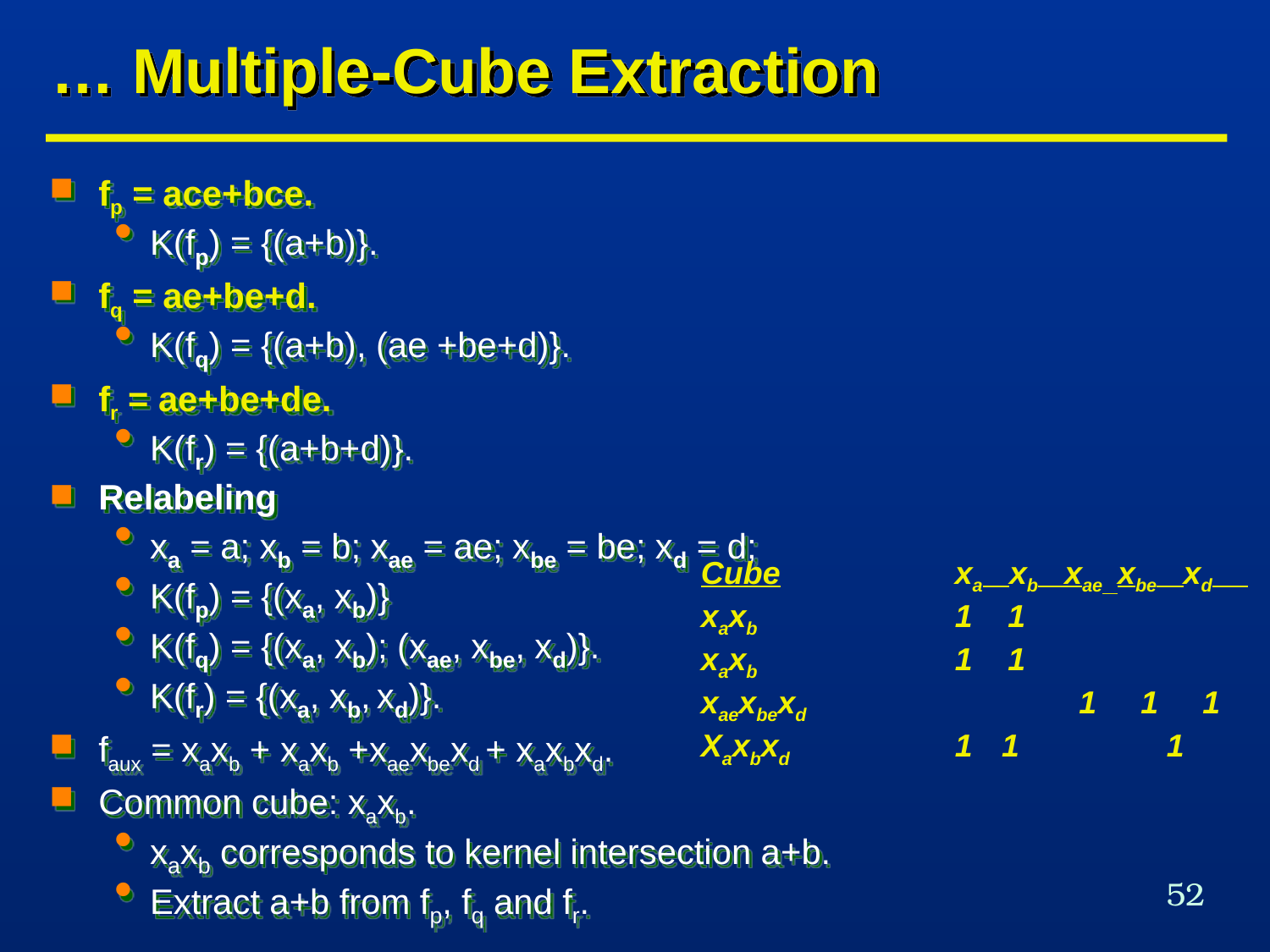

# … Multiple-Cube Extraction
fp = ace+bce.
K(fp) = {(a+b)}.
fq = ae+be+d.
K(fq) = {(a+b), (ae +be+d)}.
fr = ae+be+de.
K(fr) = {(a+b+d)}.
Relabeling
xa = a; xb = b; xae = ae; xbe = be; xd = d;
K(fp) = {(xa, xb)}
K(fq) = {(xa, xb); (xae, xbe, xd)}.
K(fr) = {(xa, xb, xd)}.
faux = xaxb + xaxb +xaexbexd + xaxbxd.
Common cube: xaxb.
xaxb corresponds to kernel intersection a+b.
Extract a+b from fp, fq and fr.
Cube		xa   xb   xae   xbe   xd
xaxb		1    1
xaxb 		1    1
xaexbexd		              1     1     1
Xaxbxd		1     1                             1